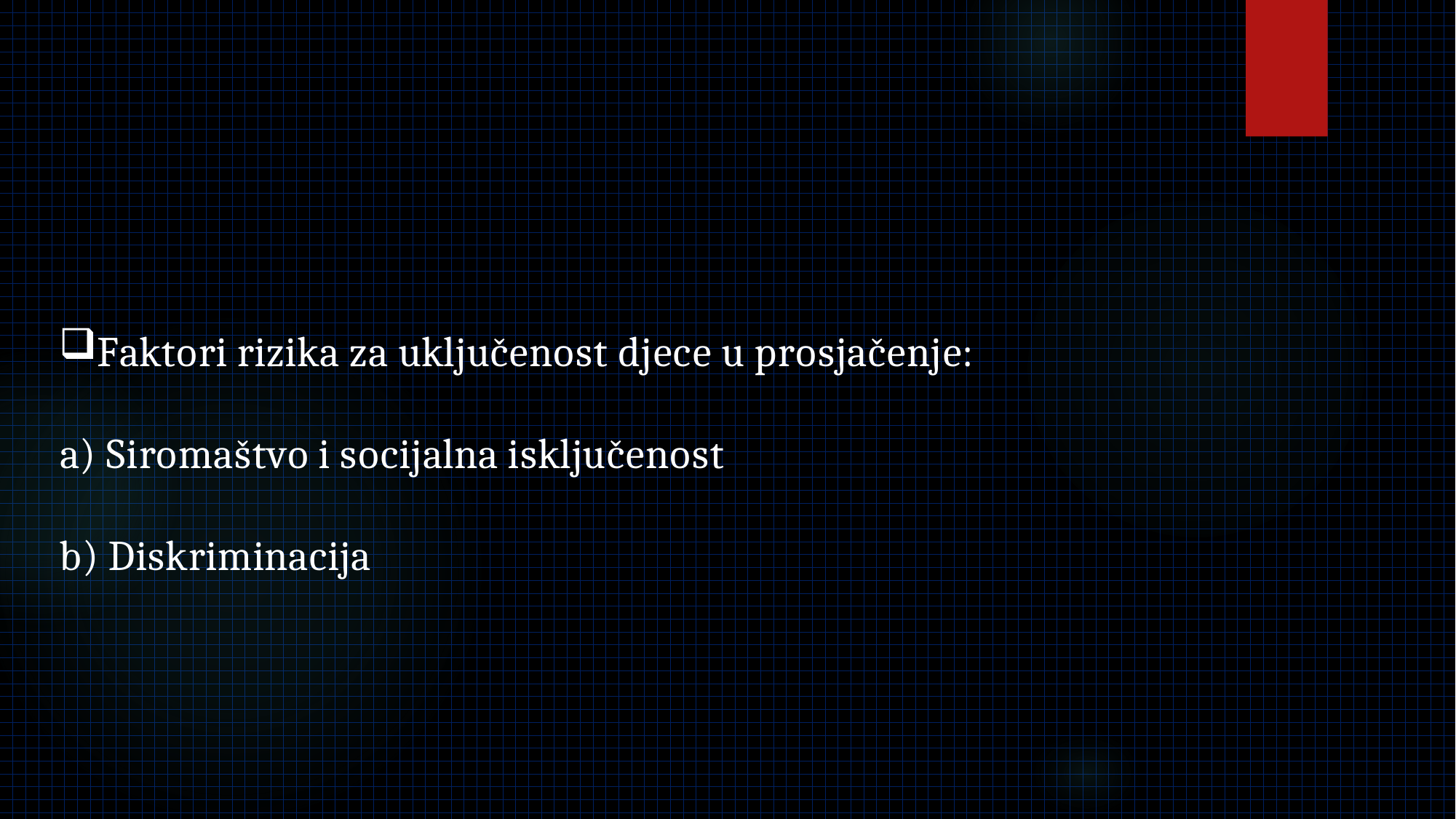

Faktori rizika za uključenost djece u prosjačenje:

a) Siromaštvo i socijalna isključenost

b) Diskriminacija